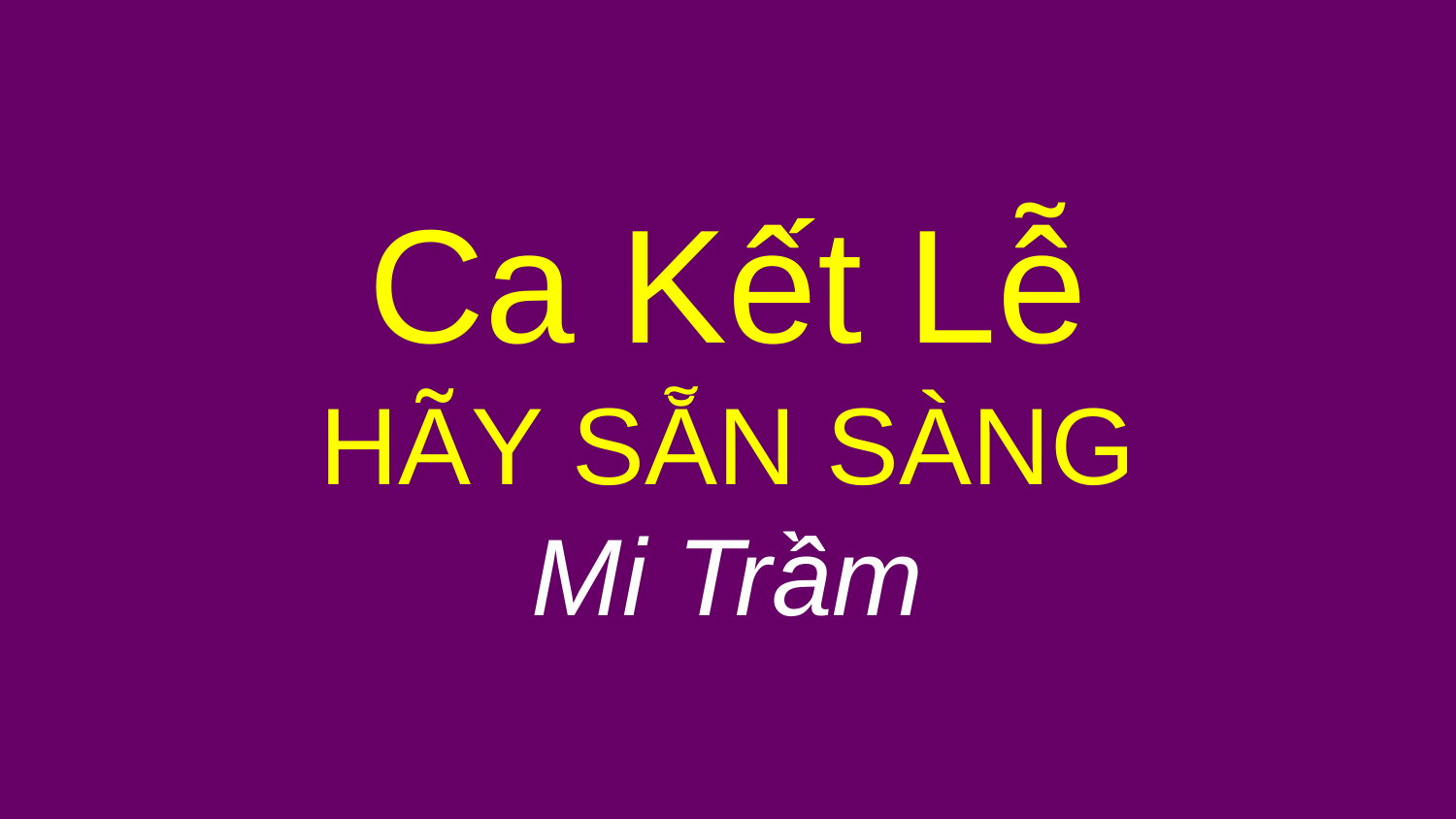

# Ca Kết Lễ HÃY SẴN SÀNG Mi Trầm